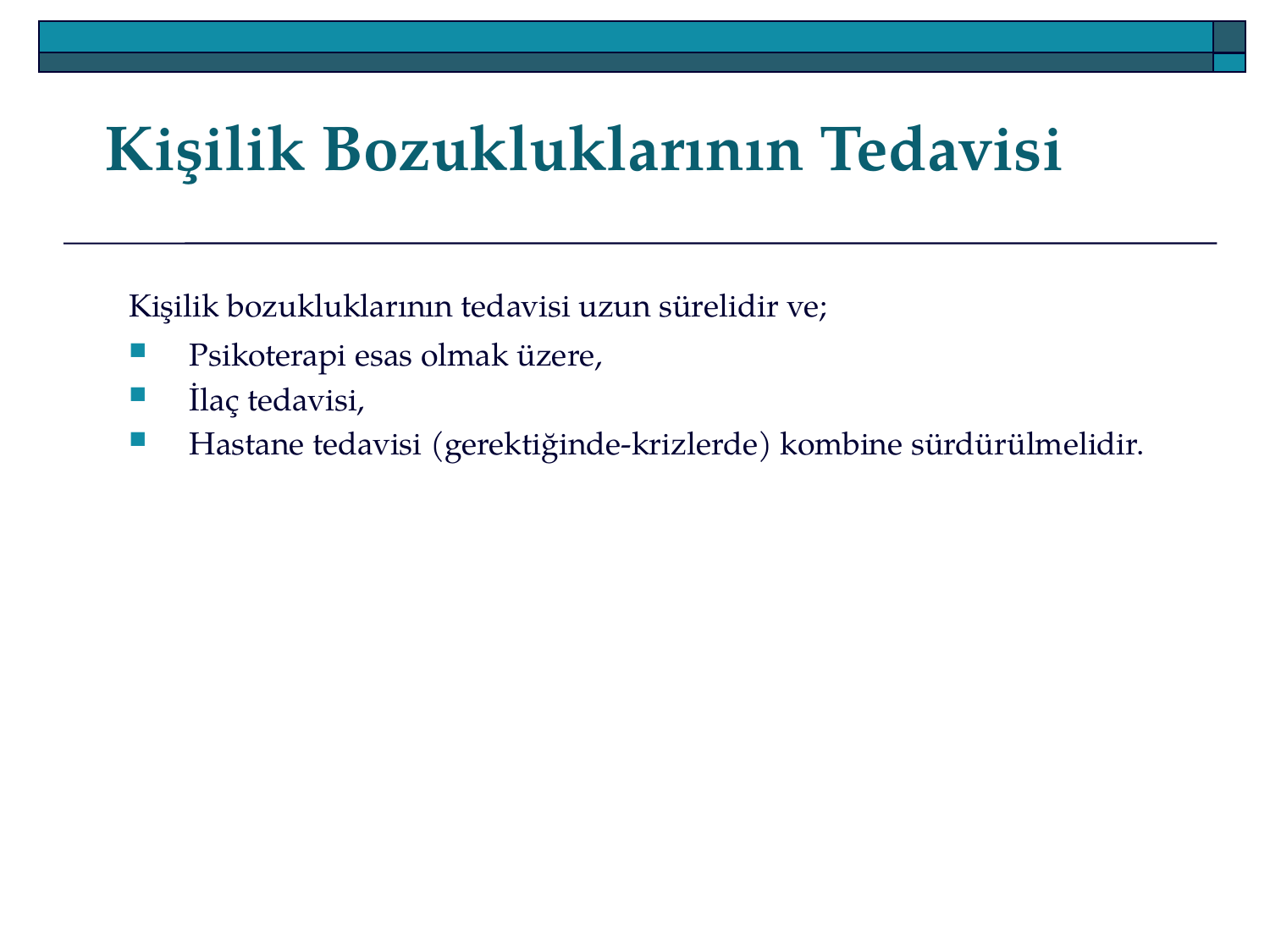

Kişilik Bozukluklarının Tedavisi
	Kişilik bozukluklarının tedavisi uzun sürelidir ve;
Psikoterapi esas olmak üzere,
İlaç tedavisi,
Hastane tedavisi (gerektiğinde-krizlerde) kombine sürdürülmelidir.